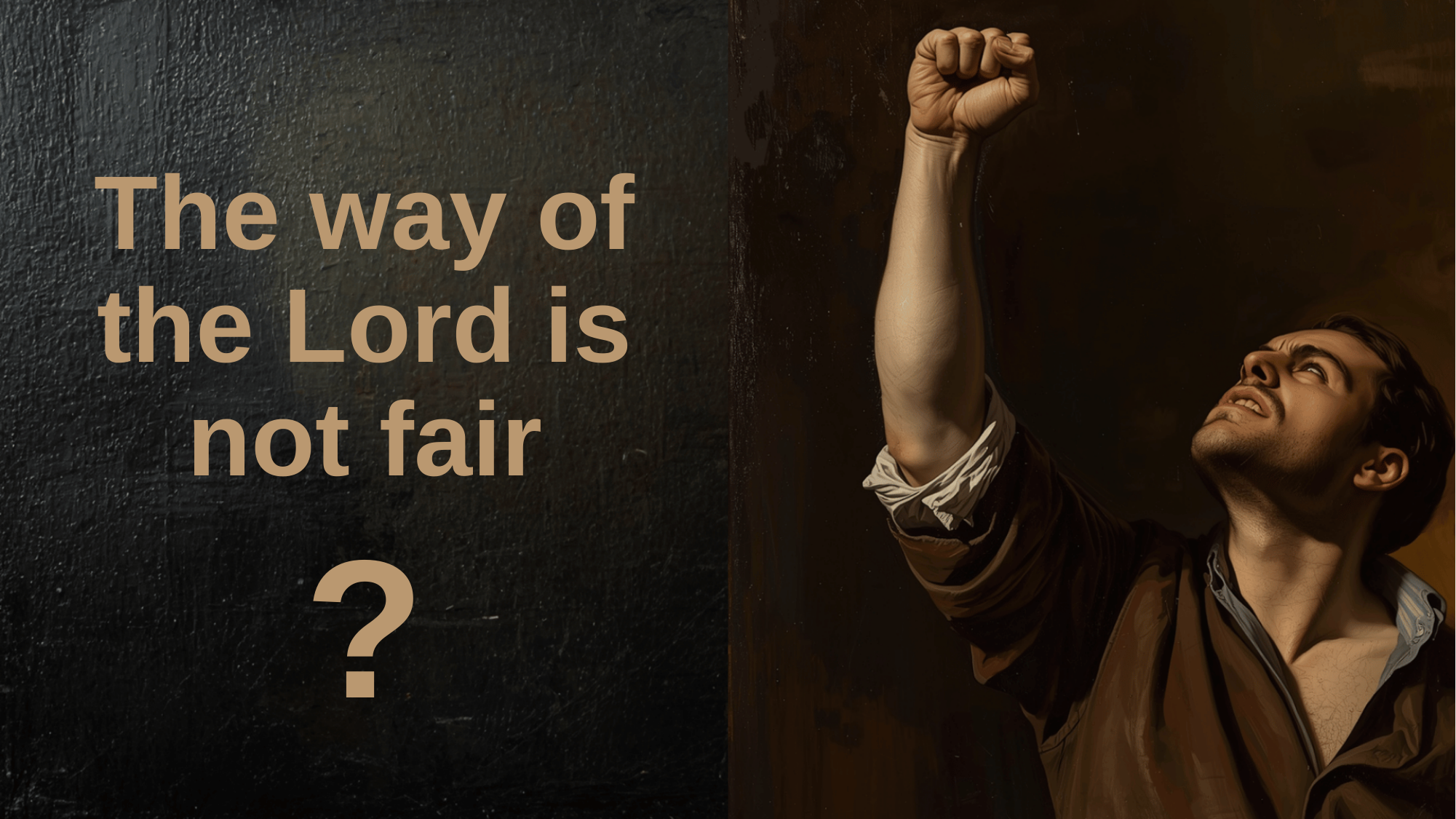

# The way of the Lord is not fair
?